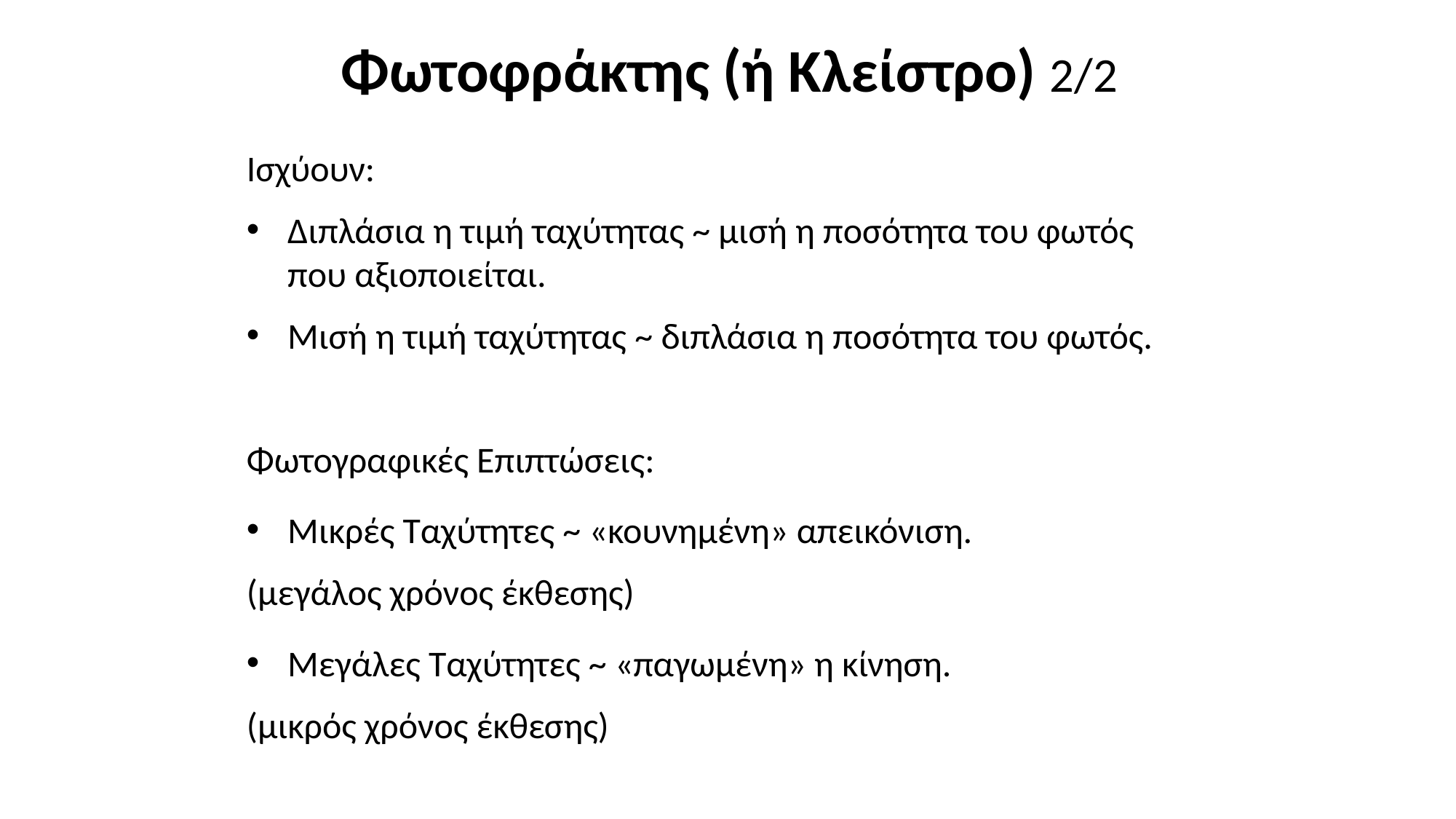

# Φωτοφράκτης (ή Κλείστρο) 2/2
Ισχύουν:
Διπλάσια η τιμή ταχύτητας ~ μισή η ποσότητα του φωτός που αξιοποιείται.
Μισή η τιμή ταχύτητας ~ διπλάσια η ποσότητα του φωτός.

Φωτογραφικές Επιπτώσεις:
Μικρές Ταχύτητες ~ «κουνημένη» απεικόνιση.
(μεγάλος χρόνος έκθεσης)
Μεγάλες Ταχύτητες ~ «παγωμένη» η κίνηση.
(μικρός χρόνος έκθεσης)